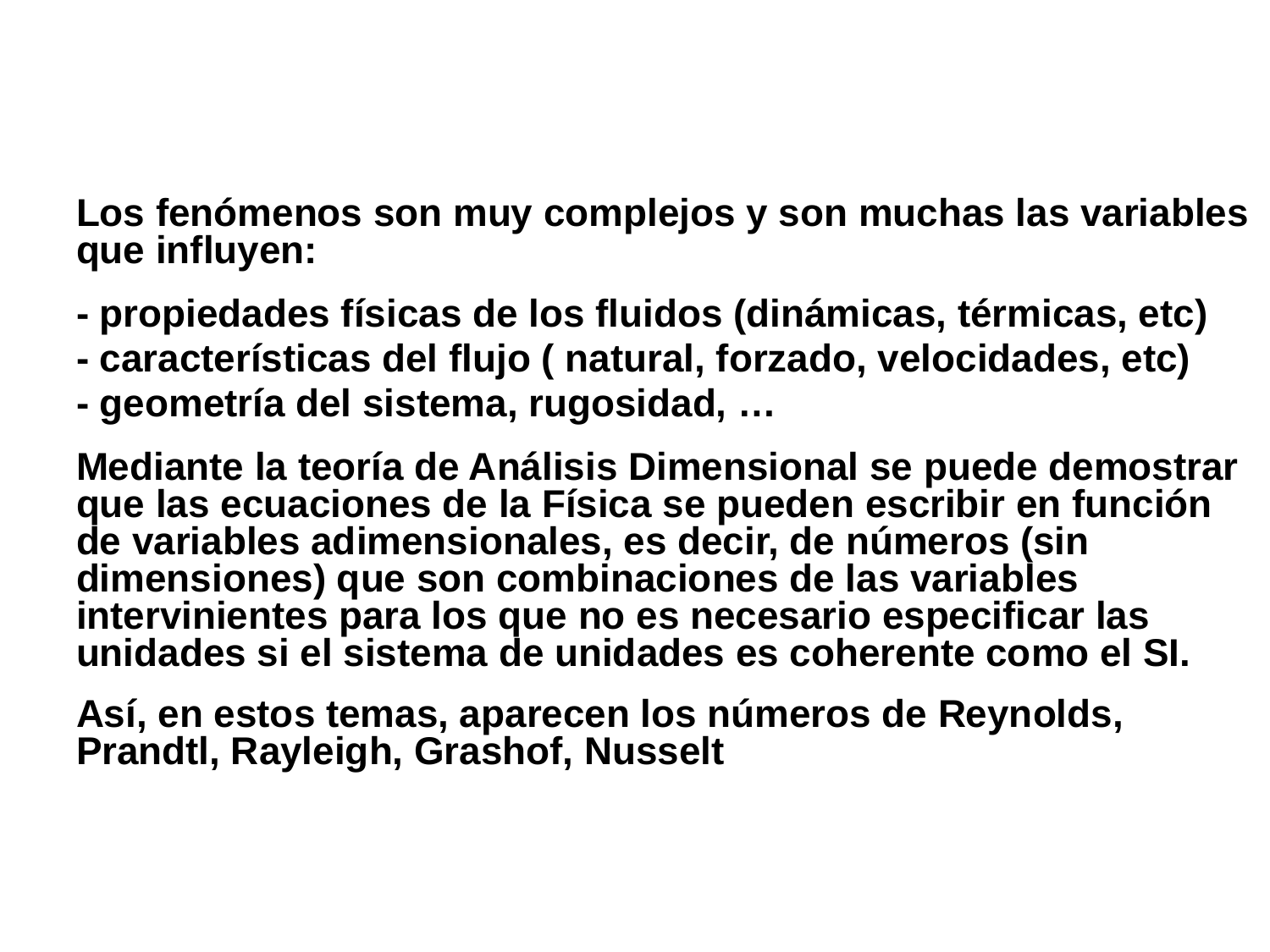

#
Los fenómenos son muy complejos y son muchas las variables que influyen:

- propiedades físicas de los fluidos (dinámicas, térmicas, etc)
- características del flujo ( natural, forzado, velocidades, etc)
- geometría del sistema, rugosidad, …

Mediante la teoría de Análisis Dimensional se puede demostrar que las ecuaciones de la Física se pueden escribir en función  de variables adimensionales, es decir, de números (sin dimensiones) que son combinaciones de las variables intervinientes para los que no es necesario especificar las unidades si el sistema de unidades es coherente como el SI.

Así, en estos temas, aparecen los números de Reynolds, Prandtl, Rayleigh, Grashof, Nusselt